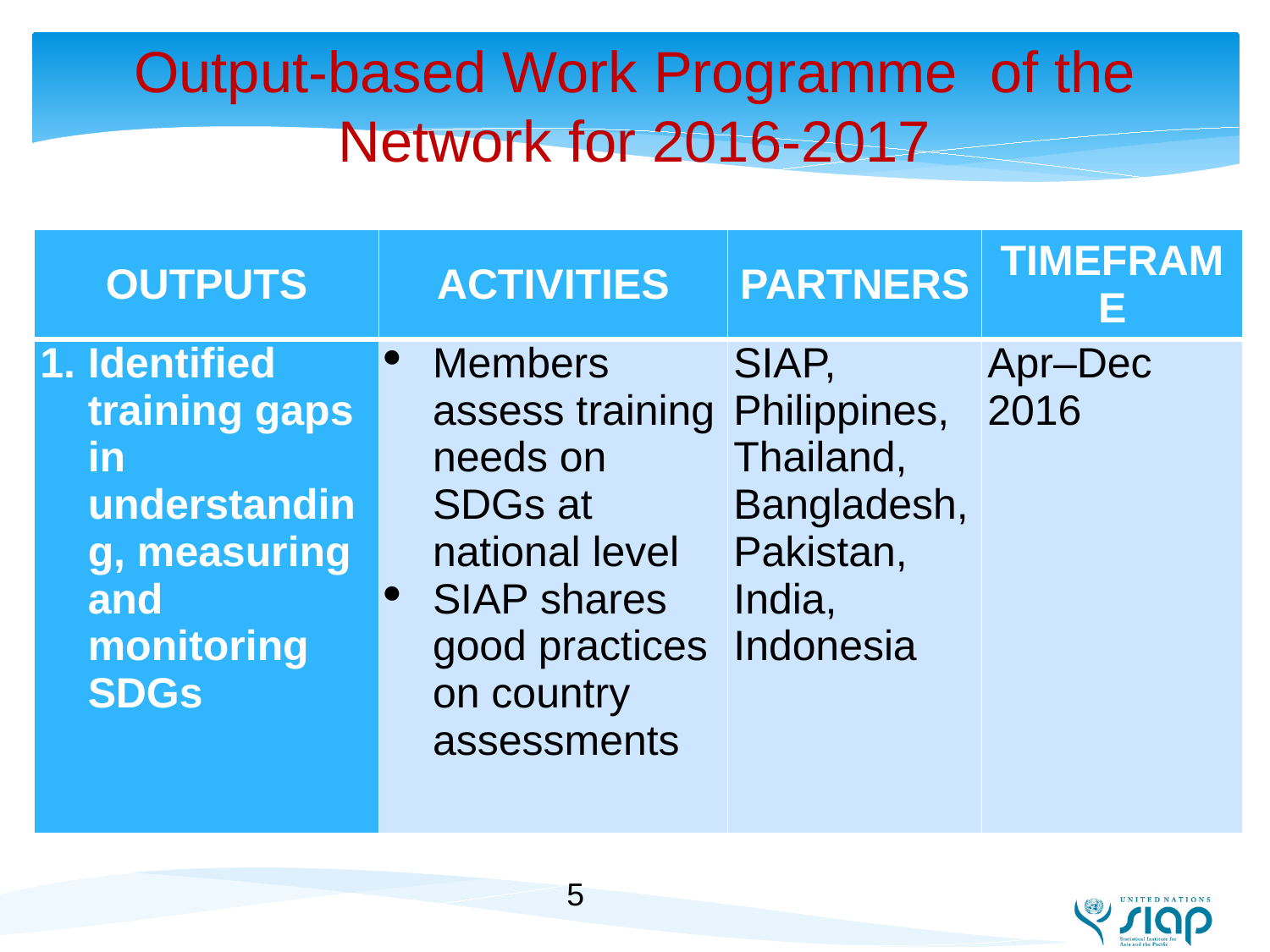

# Output-based Work Programme  of the Network for 2016-2017
| OUTPUTS | ACTIVITIES | PARTNERS | TIMEFRAME |
| --- | --- | --- | --- |
| Identified training gaps in understanding, measuring and monitoring SDGs | Members assess training needs on SDGs at national level SIAP shares good practices on country assessments | SIAP, Philippines, Thailand, Bangladesh, Pakistan, India, Indonesia | Apr–Dec 2016 |
5